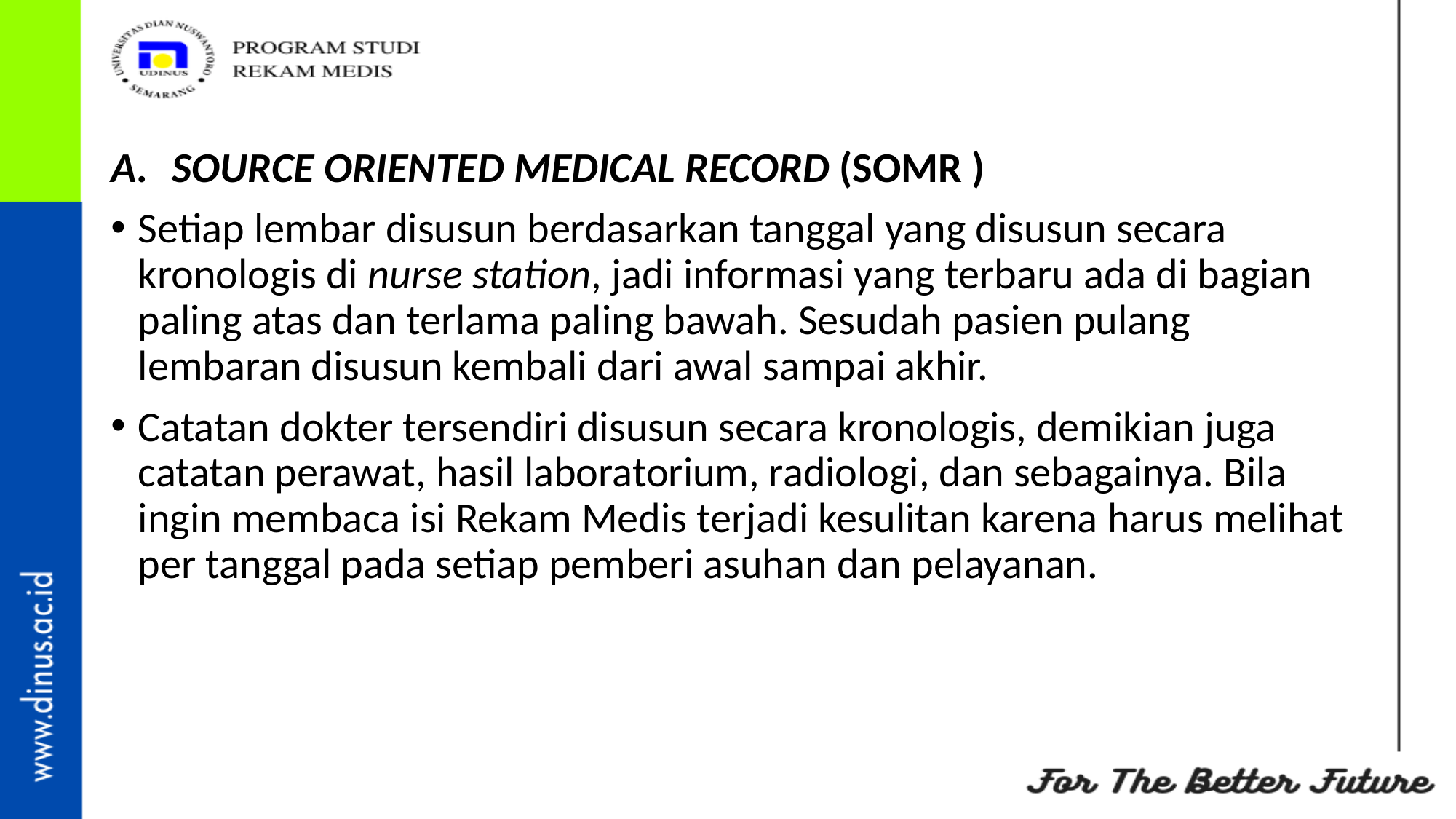

SOURCE ORIENTED MEDICAL RECORD (SOMR )
Setiap lembar disusun berdasarkan tanggal yang disusun secara kronologis di nurse station, jadi informasi yang terbaru ada di bagian paling atas dan terlama paling bawah. Sesudah pasien pulang lembaran disusun kembali dari awal sampai akhir.
Catatan dokter tersendiri disusun secara kronologis, demikian juga catatan perawat, hasil laboratorium, radiologi, dan sebagainya. Bila ingin membaca isi Rekam Medis terjadi kesulitan karena harus melihat per tanggal pada setiap pemberi asuhan dan pelayanan.